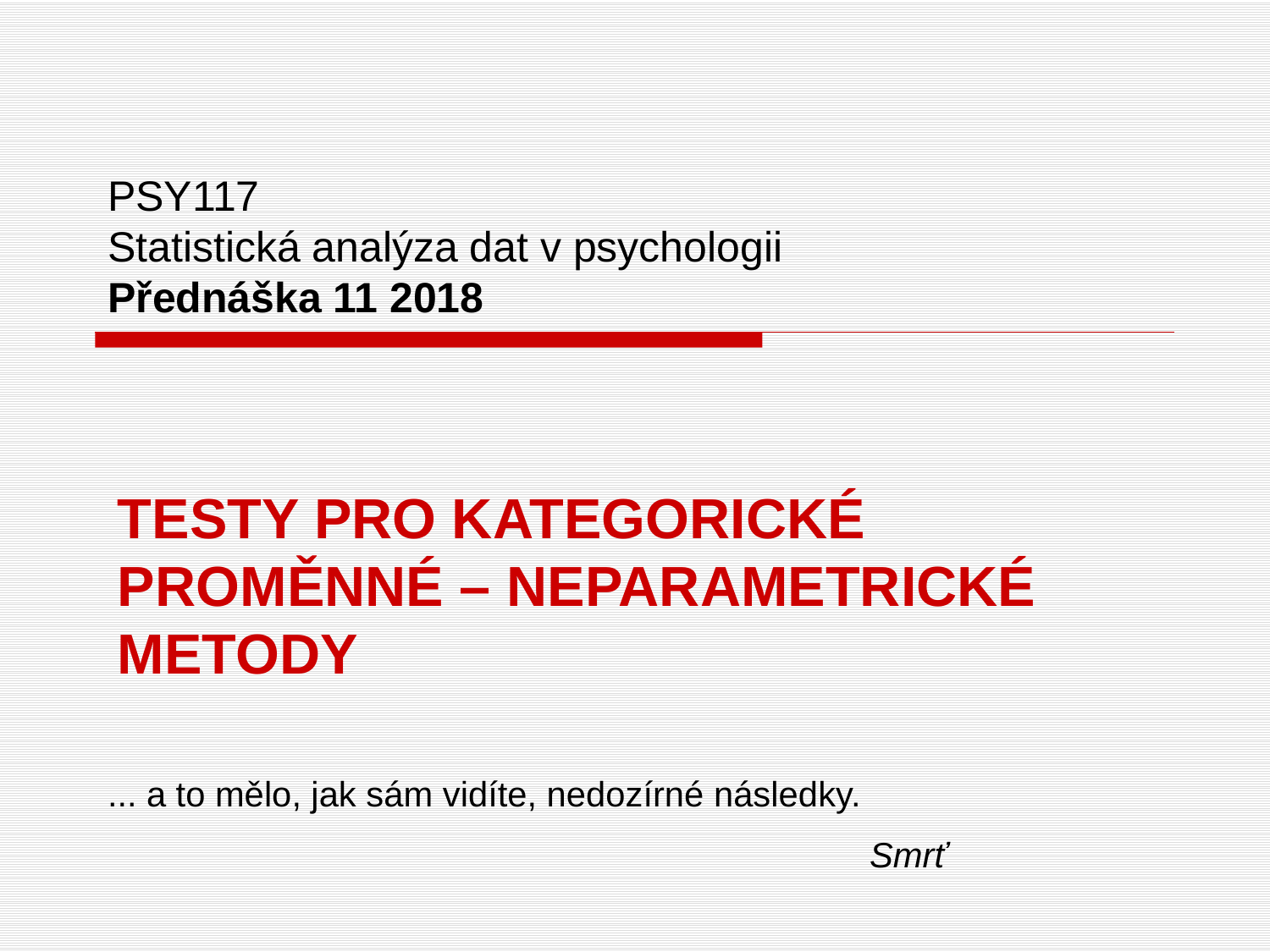

# PSY117 Statistická analýza dat v psychologii Přednáška 11 2018
TESTY PRO KATEGORICKÉ PROMĚNNÉ – NEPARAMETRICKÉ METODY
... a to mělo, jak sám vidíte, nedozírné následky.
						Smrť